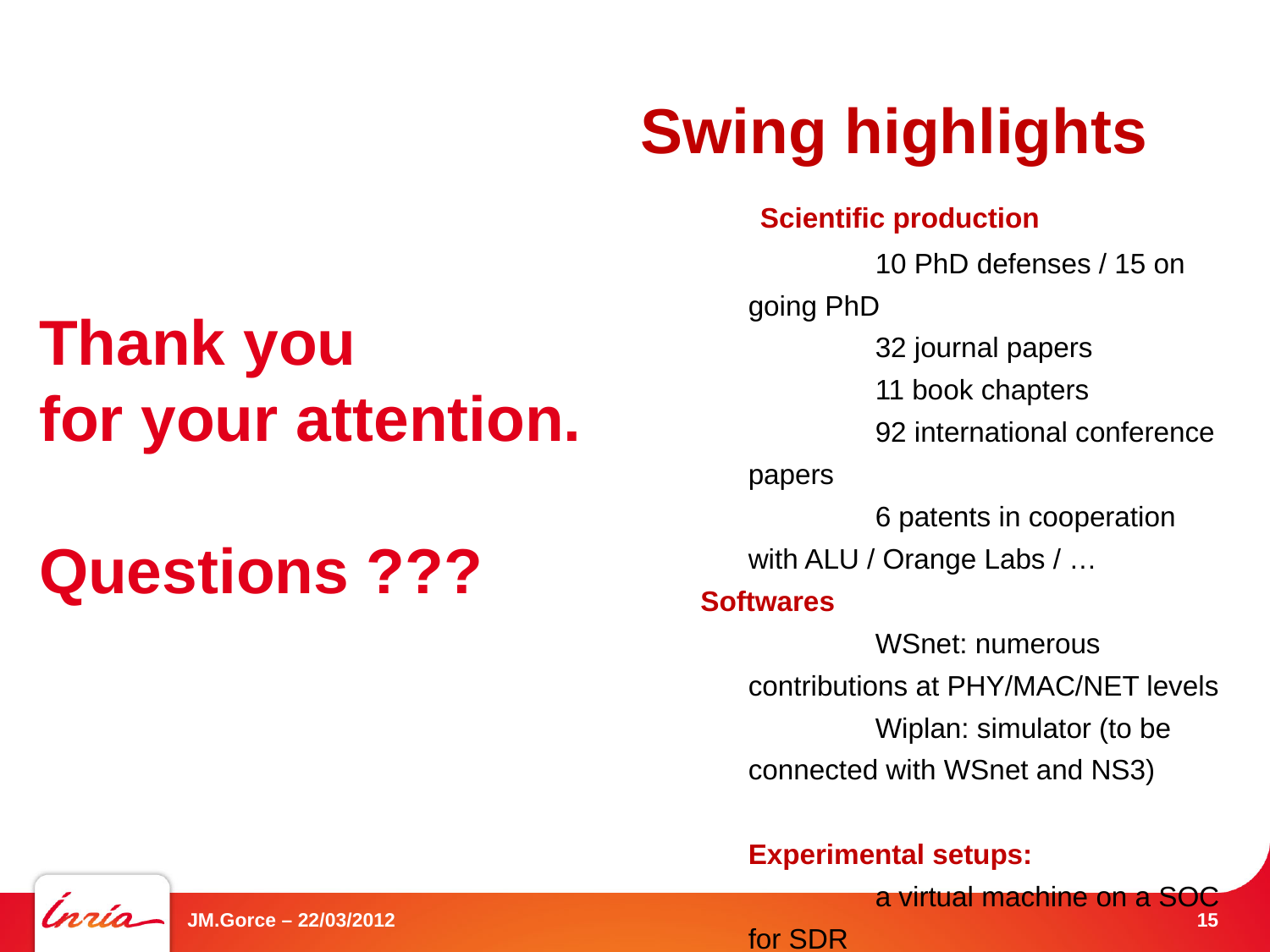

# Swing highlights
	 Scientific production
		10 PhD defenses / 15 on going PhD
		32 journal papers
		11 book chapters
		92 international conference papers
		6 patents in cooperation with ALU / Orange Labs / …
Softwares
		WSnet: numerous contributions at PHY/MAC/NET levels
		Wiplan: simulator (to be connected with WSnet and NS3)
	Experimental setups:
		a virtual machine on a SOC for SDR
		an experimental multi-* receiver
		on going : the CorTex testbed

Thank you
for your attention.

Questions ???
15
JM.Gorce – 22/03/2012